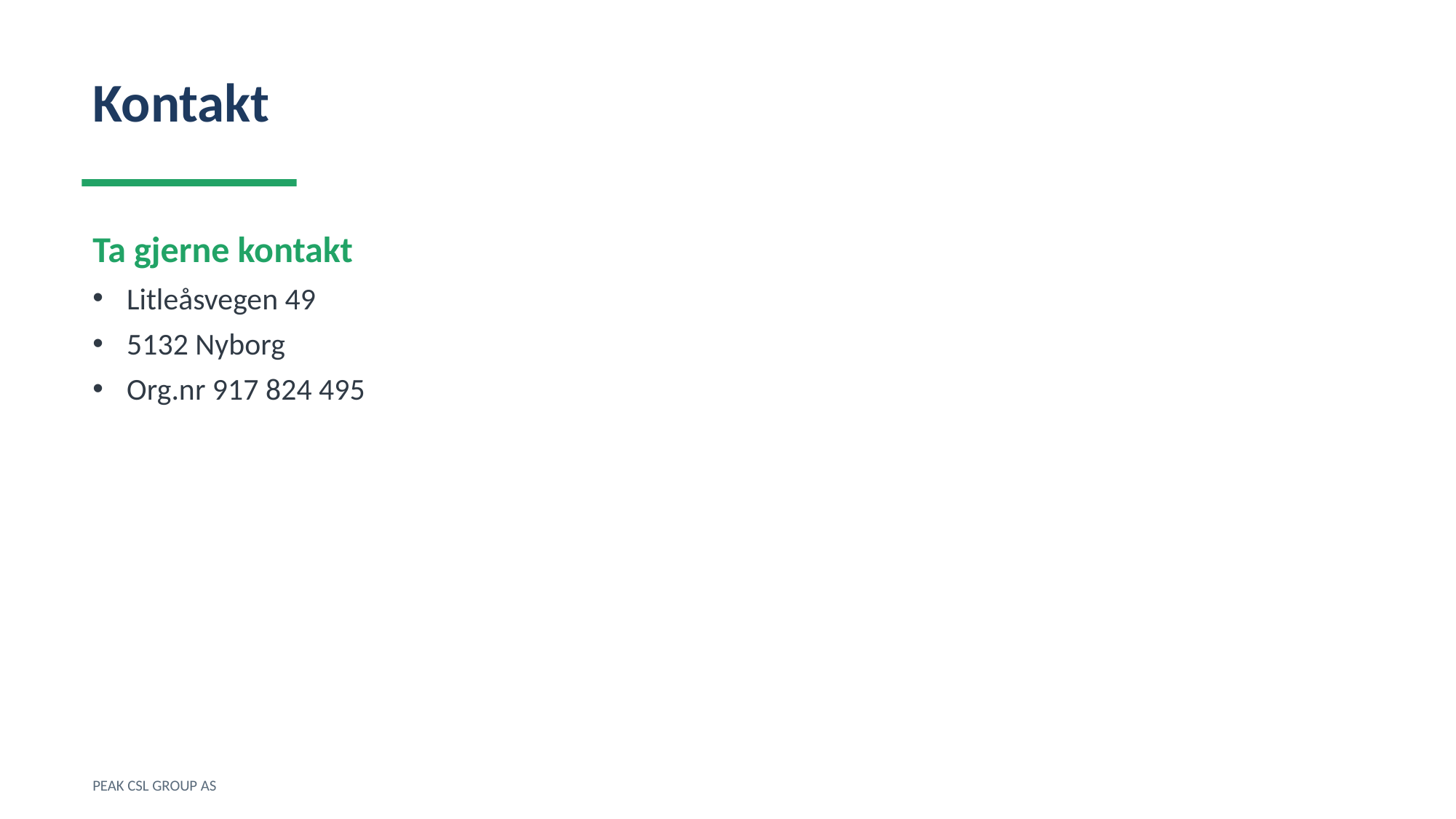

Kontakt

Ta gjerne kontakt
Litleåsvegen 49
5132 Nyborg
Org.nr 917 824 495
PEAK CSL GROUP AS